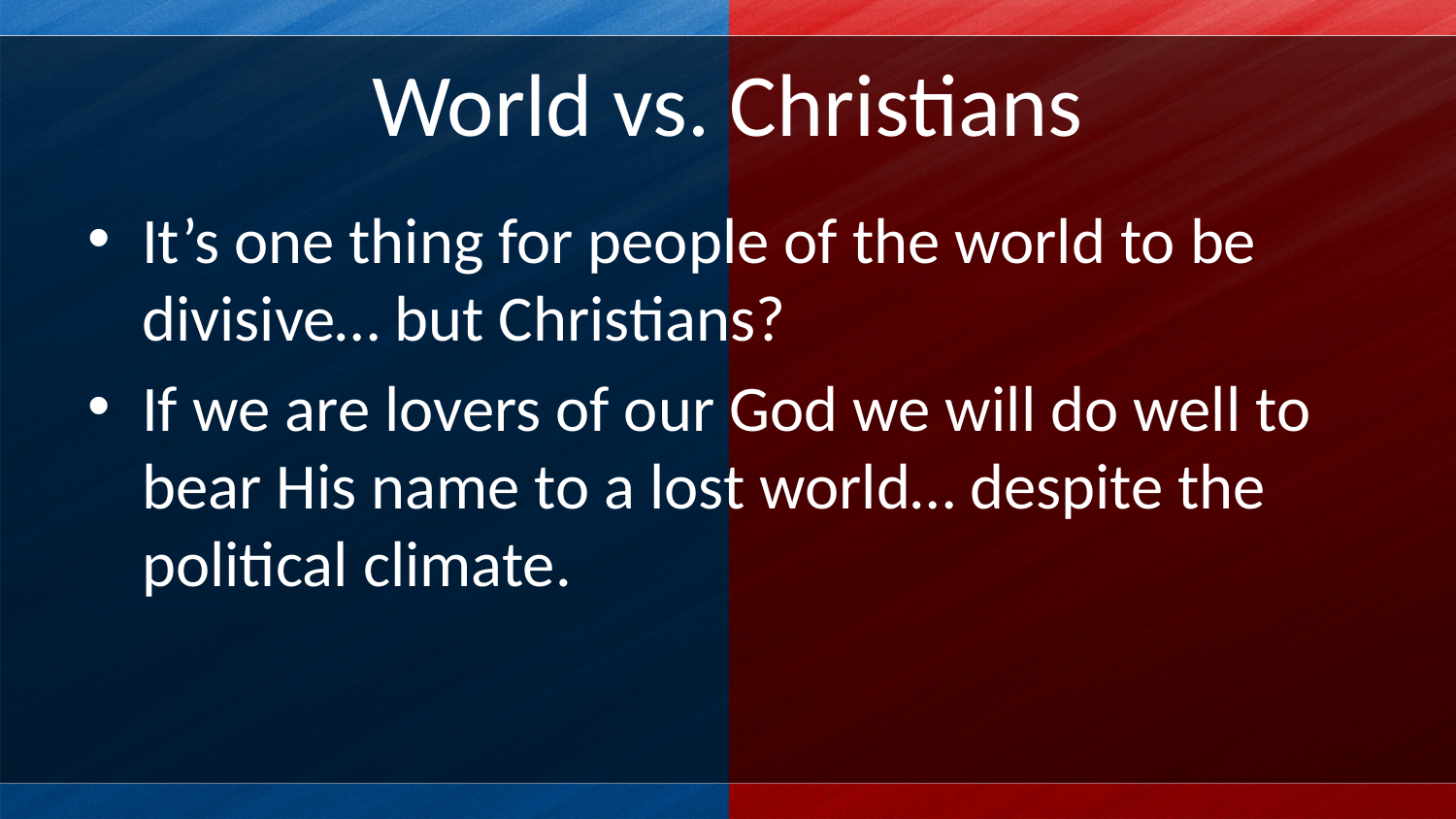

# World vs. Christians
It’s one thing for people of the world to be divisive… but Christians?
If we are lovers of our God we will do well to bear His name to a lost world… despite the political climate.